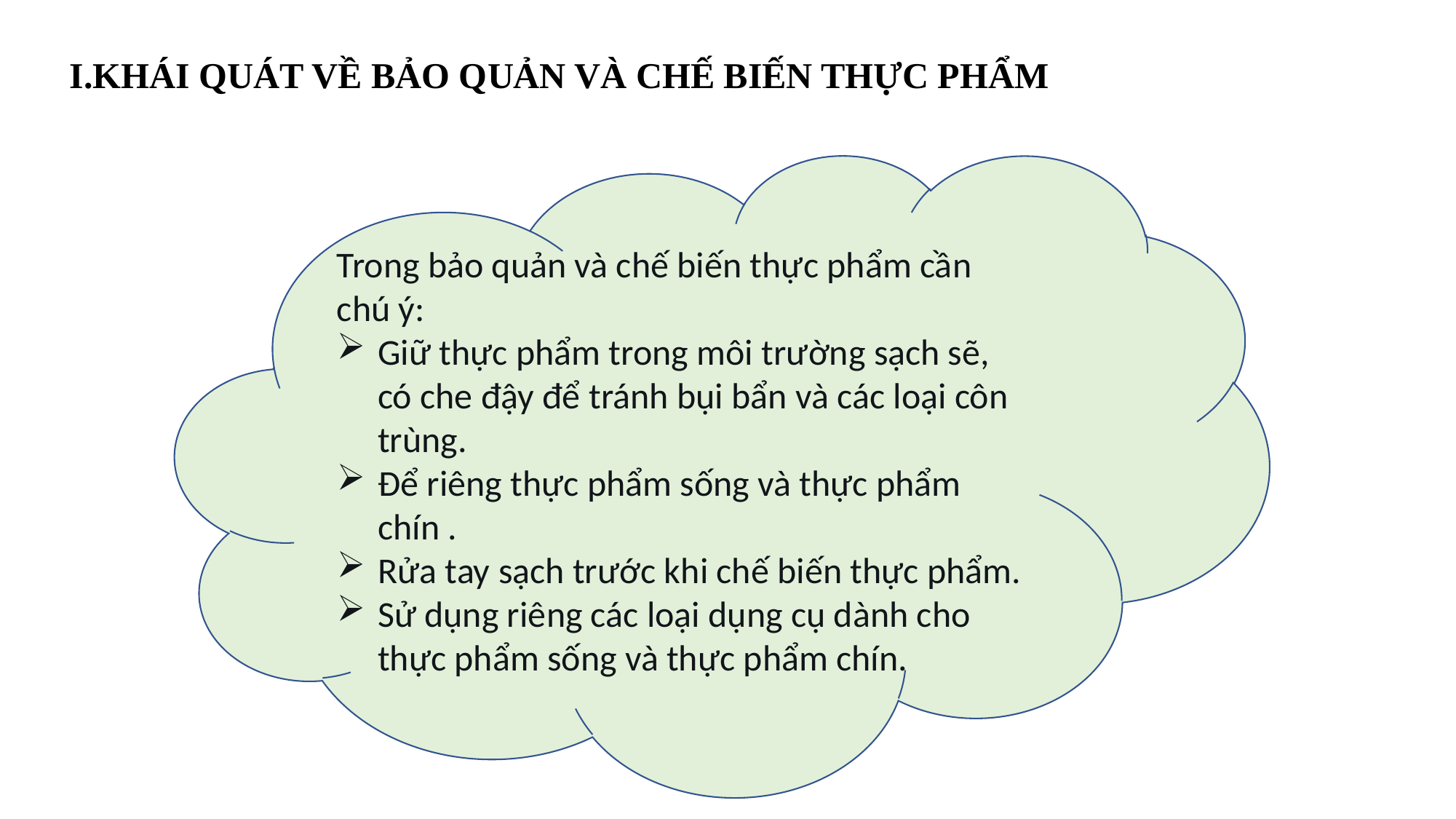

I.KHÁI QUÁT VỀ BẢO QUẢN VÀ CHẾ BIẾN THỰC PHẨM
Trong bảo quản và chế biến thực phẩm cần chú ý:
Giữ thực phẩm trong môi trường sạch sẽ, có che đậy để tránh bụi bẩn và các loại côn trùng.
Để riêng thực phẩm sống và thực phẩm chín .
Rửa tay sạch trước khi chế biến thực phẩm.
Sử dụng riêng các loại dụng cụ dành cho thực phẩm sống và thực phẩm chín.